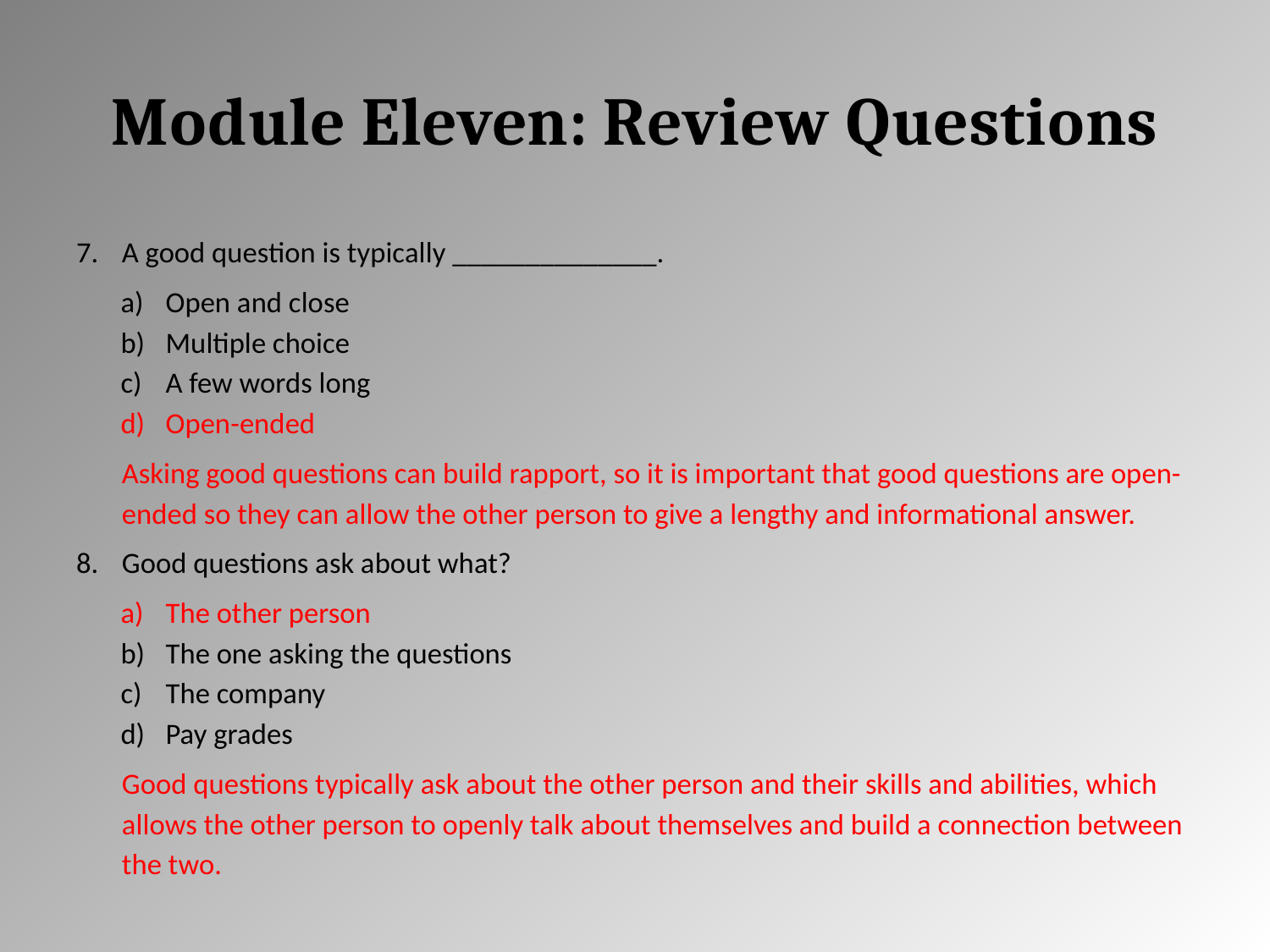

# Module Eleven: Review Questions
A good question is typically ______________.
Open and close
Multiple choice
A few words long
Open-ended
Asking good questions can build rapport, so it is important that good questions are open-ended so they can allow the other person to give a lengthy and informational answer.
Good questions ask about what?
The other person
The one asking the questions
The company
Pay grades
Good questions typically ask about the other person and their skills and abilities, which allows the other person to openly talk about themselves and build a connection between the two.